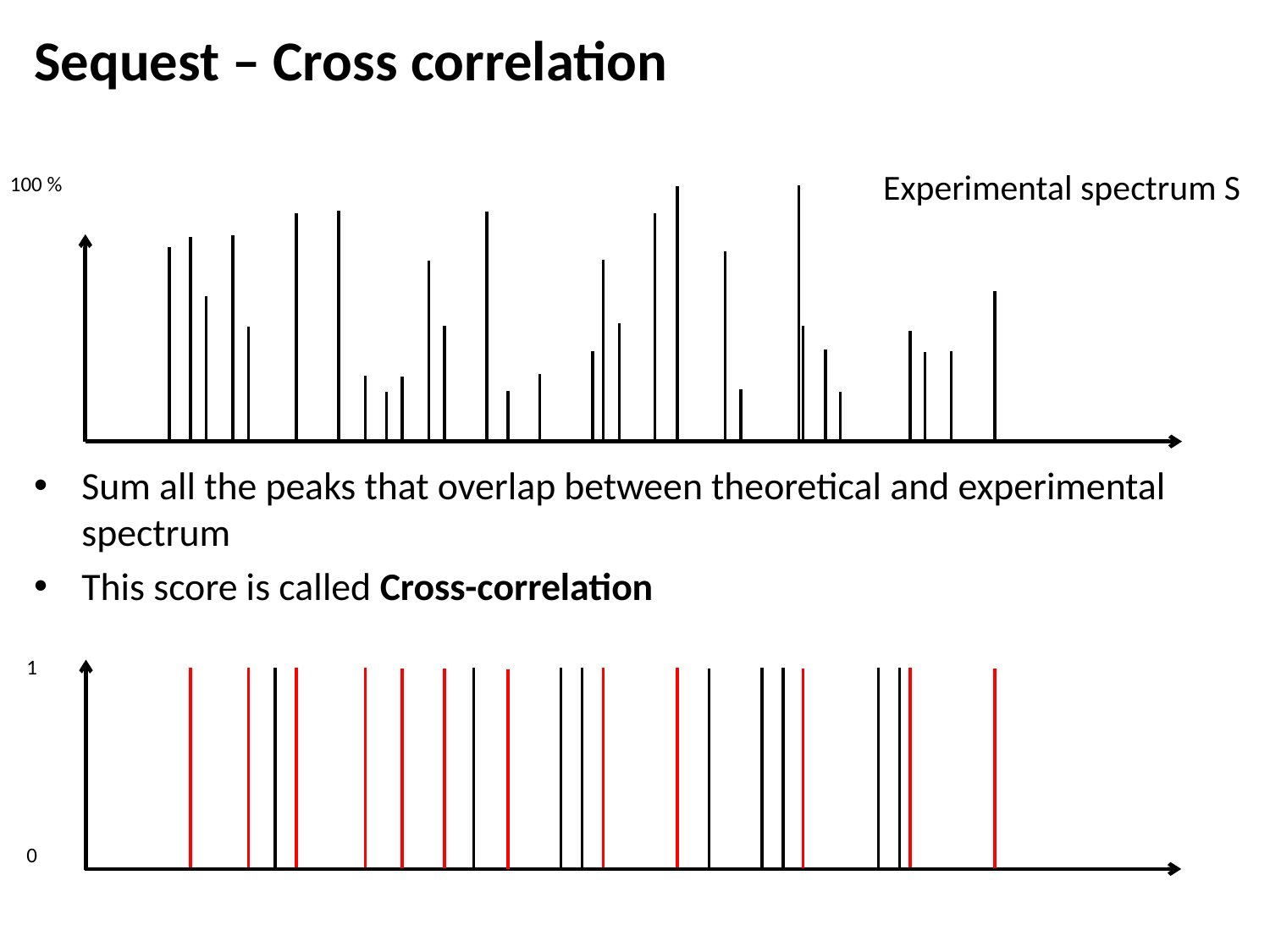

# Sequest – Cross correlation
Experimental spectrum S
100 %
Sum all the peaks that overlap between theoretical and experimental spectrum
This score is called Cross-correlation
1
0